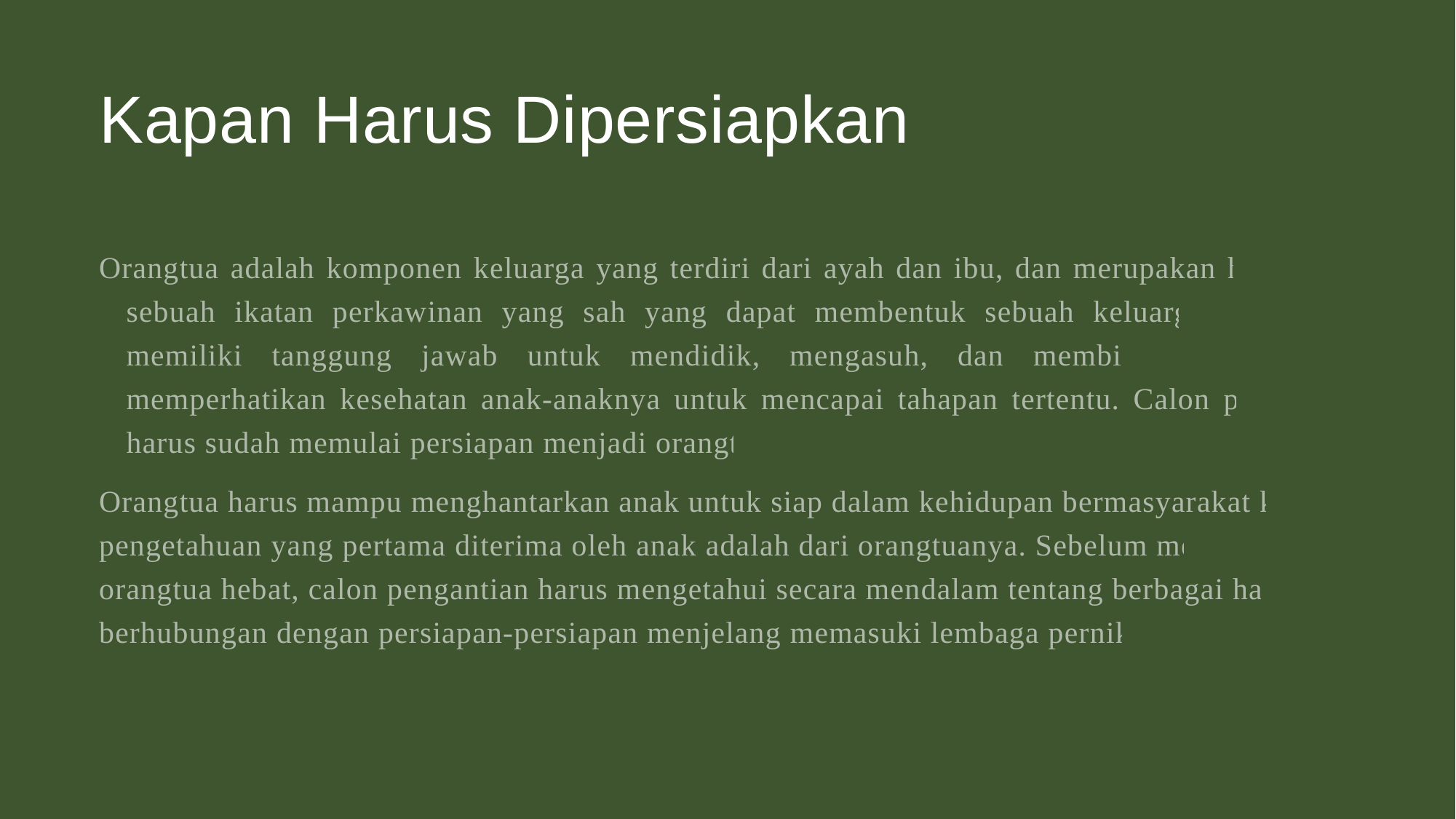

# Kapan Harus Dipersiapkan
Orangtua adalah komponen keluarga yang terdiri dari ayah dan ibu, dan merupakan hasil dari sebuah ikatan perkawinan yang sah yang dapat membentuk sebuah keluarga. Orangtua memiliki tanggung jawab untuk mendidik, mengasuh, dan membimbing termasuk memperhatikan kesehatan anak-anaknya untuk mencapai tahapan tertentu. Calon pengantin harus sudah memulai persiapan menjadi orangtua.
Orangtua harus mampu menghantarkan anak untuk siap dalam kehidupan bermasyarakat karena pengetahuan yang pertama diterima oleh anak adalah dari orangtuanya. Sebelum menjadi orangtua hebat, calon pengantian harus mengetahui secara mendalam tentang berbagai hal yang berhubungan dengan persiapan-persiapan menjelang memasuki lembaga pernikahan